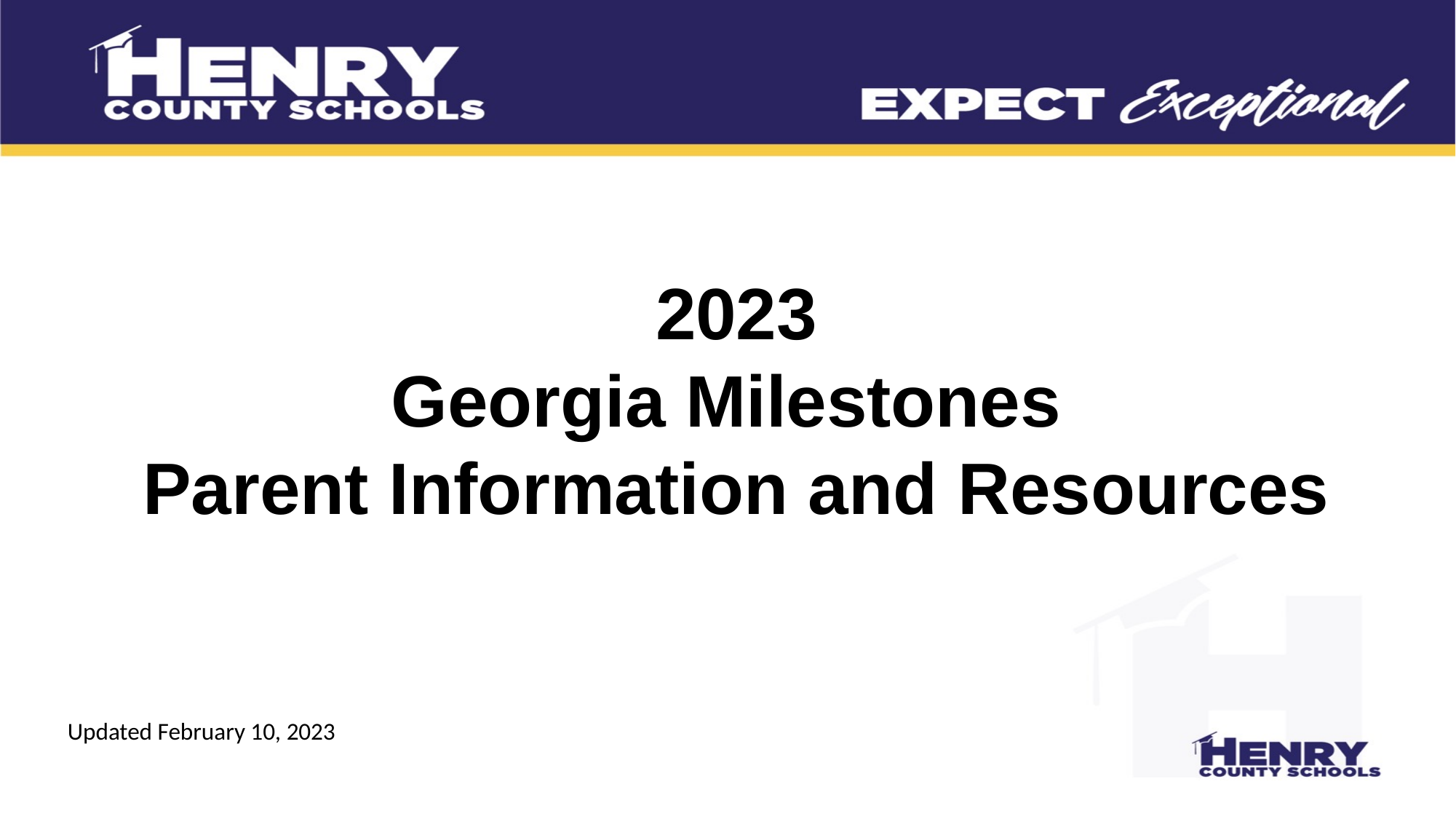

# 2023 Georgia Milestones Parent Information and Resources
Updated February 10, 2023